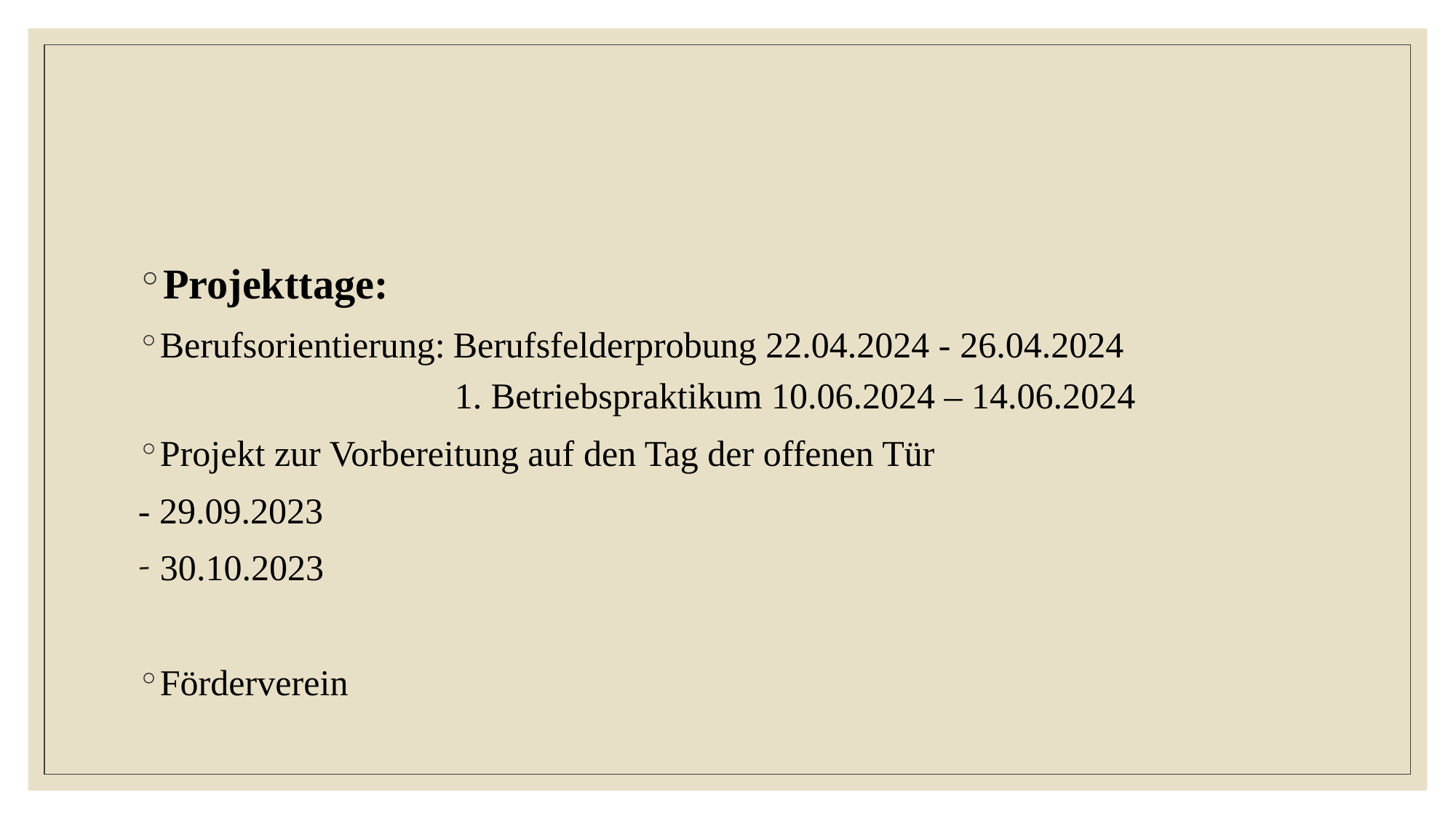

#
Projekttage:
Berufsorientierung: Berufsfelderprobung 22.04.2024 - 26.04.2024
     1. Betriebspraktikum 10.06.2024 – 14.06.2024
Projekt zur Vorbereitung auf den Tag der offenen Tür
- 29.09.2023
30.10.2023

Förderverein